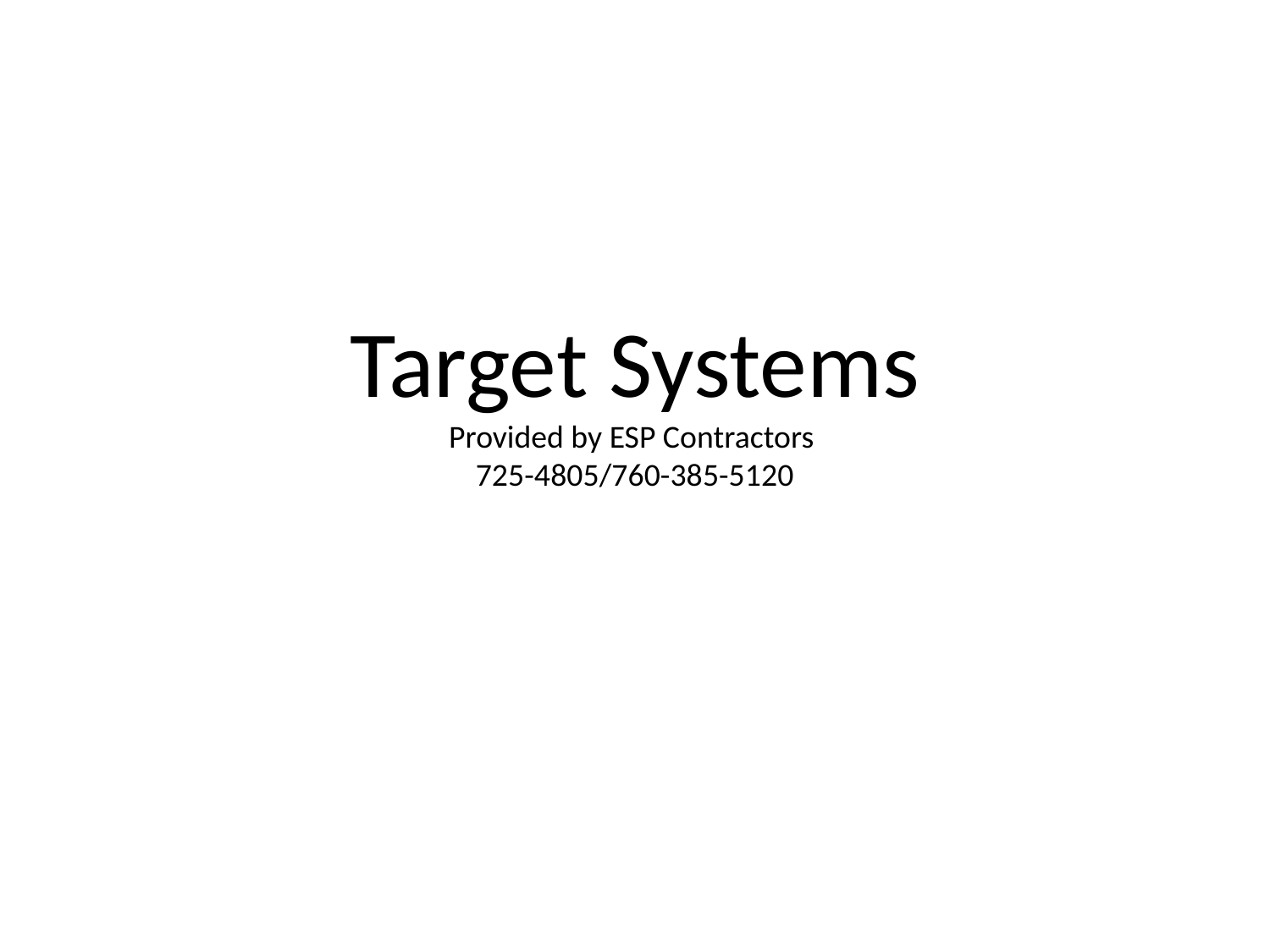

# Target Systems Provided by ESP Contractors 725-4805/760-385-5120